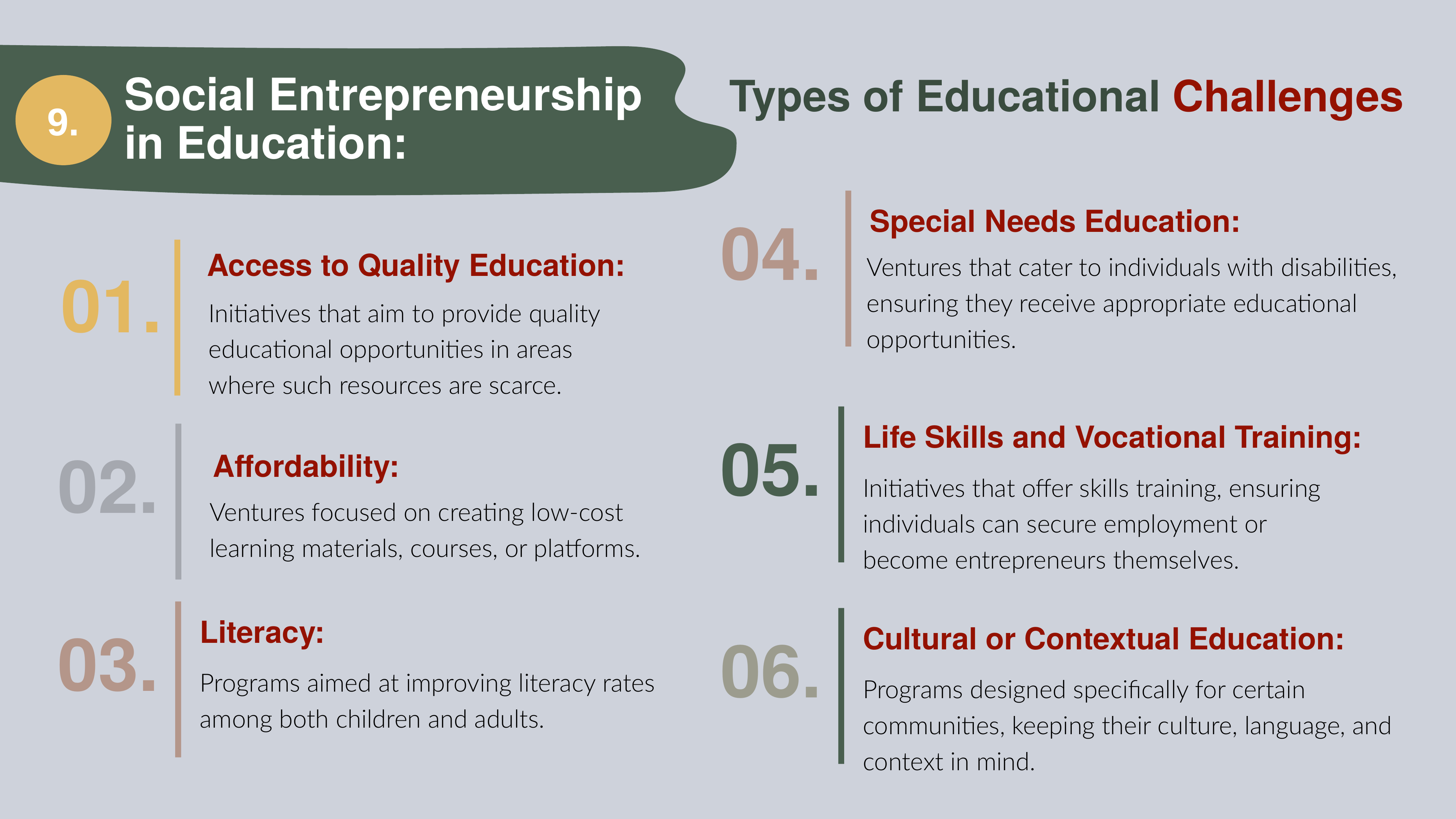

Types of Educational Challenges
Social Entrepreneurship
in Education:
9.

04.
Special Needs Education:
Ventures that cater to individuals with disabilities, ensuring they receive appropriate educational opportunities.

01.
Access to Quality Education:
Initiatives that aim to provide quality educational opportunities in areas where such resources are scarce.

05.
Life Skills and Vocational Training:
Initiatives that offer skills training, ensuring individuals can secure employment or become entrepreneurs themselves.

02.
 Affordability:
Ventures focused on creating low-cost learning materials, courses, or platforms.

03.
Literacy:
Programs aimed at improving literacy rates among both children and adults.

06.
Cultural or Contextual Education:
Programs designed specifically for certain communities, keeping their culture, language, and context in mind.